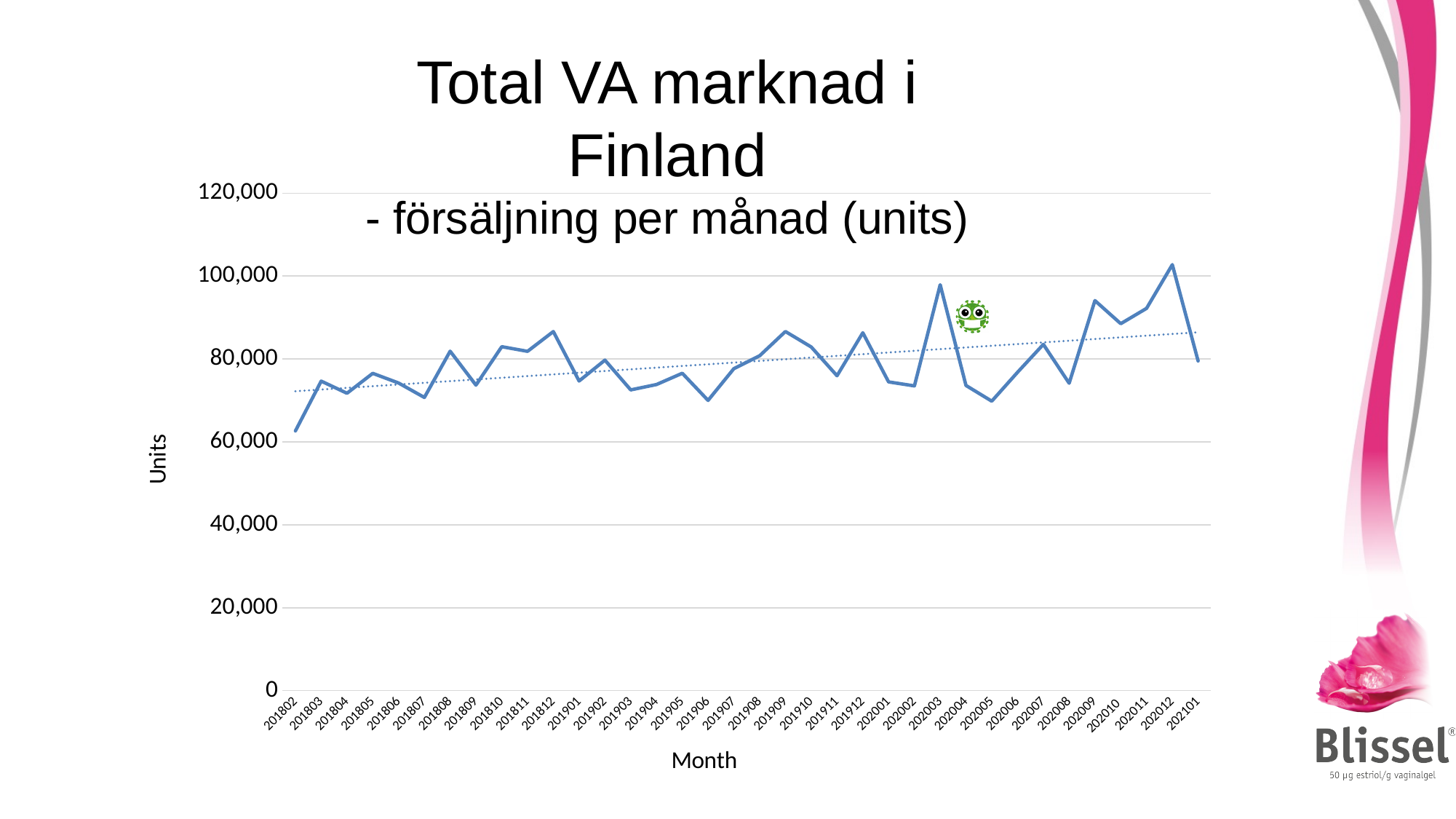

Total VA marknad i Finland
- försäljning per månad (units)

### Chart

| Category |  |
|---|---|
| 201802 | 62643.0 |
| 201803 | 74645.0 |
| 201804 | 71726.0 |
| 201805 | 76525.0 |
| 201806 | 74190.0 |
| 201807 | 70714.0 |
| 201808 | 81864.0 |
| 201809 | 73680.0 |
| 201810 | 82954.0 |
| 201811 | 81835.0 |
| 201812 | 86607.0 |
| 201901 | 74685.0 |
| 201902 | 79712.0 |
| 201903 | 72536.0 |
| 201904 | 73831.0 |
| 201905 | 76548.0 |
| 201906 | 70001.0 |
| 201907 | 77658.0 |
| 201908 | 80760.0 |
| 201909 | 86614.0 |
| 201910 | 82882.0 |
| 201911 | 75946.0 |
| 201912 | 86314.0 |
| 202001 | 74463.0 |
| 202002 | 73501.0 |
| 202003 | 97892.0 |
| 202004 | 73602.0 |
| 202005 | 69822.0 |
| 202006 | 76800.0 |
| 202007 | 83512.0 |
| 202008 | 74146.0 |
| 202009 | 94063.0 |
|  202010  | 88495.0 |
| 202011 | 92191.0 |
| 202012 | 102738.0 |
| 202101 | 79512.0 |